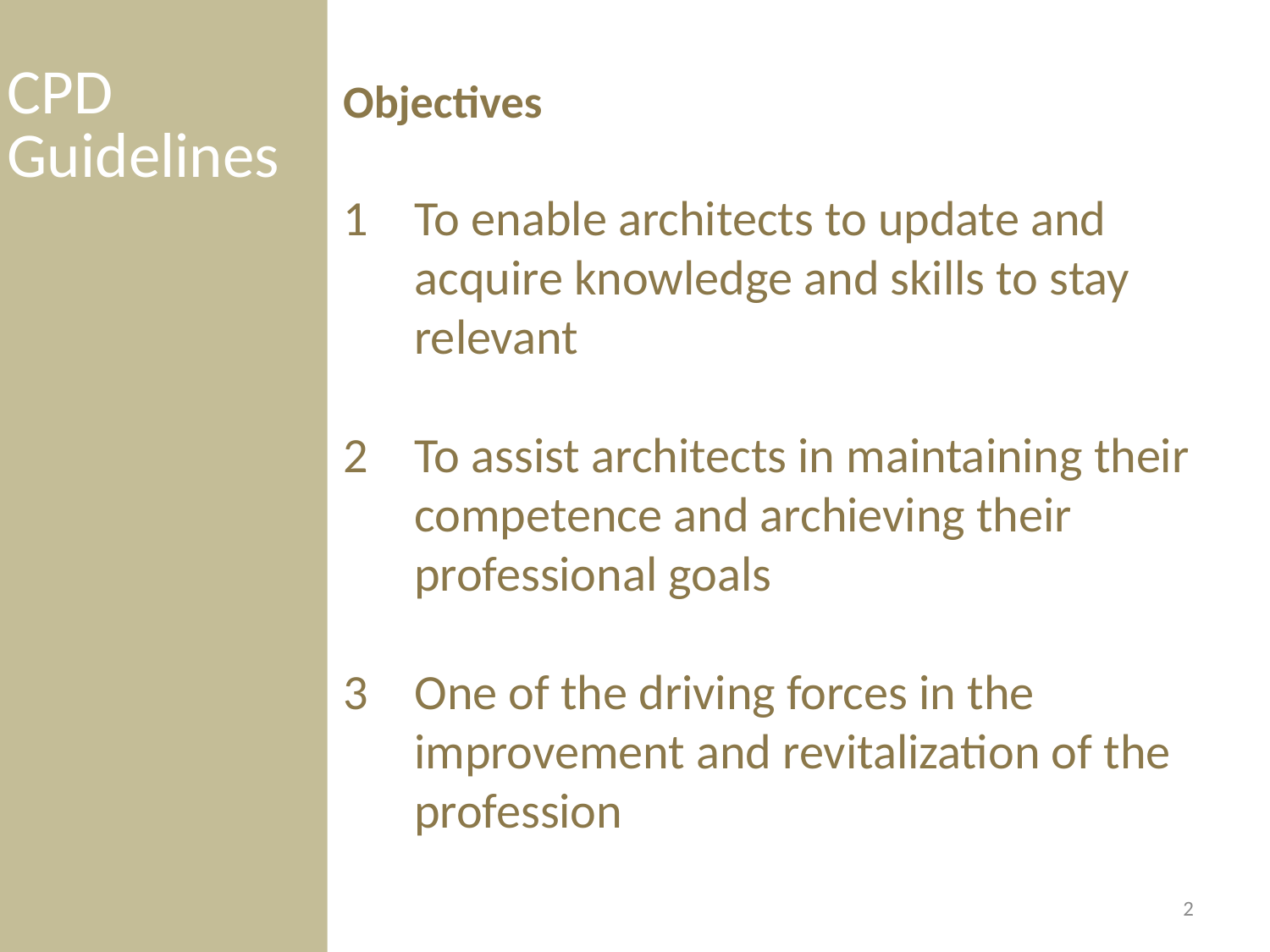

CPD Guidelines

Objectives

To enable architects to update and acquire knowledge and skills to stay relevant

To assist architects in maintaining their competence and archieving their professional goals

One of the driving forces in the improvement and revitalization of the profession

2